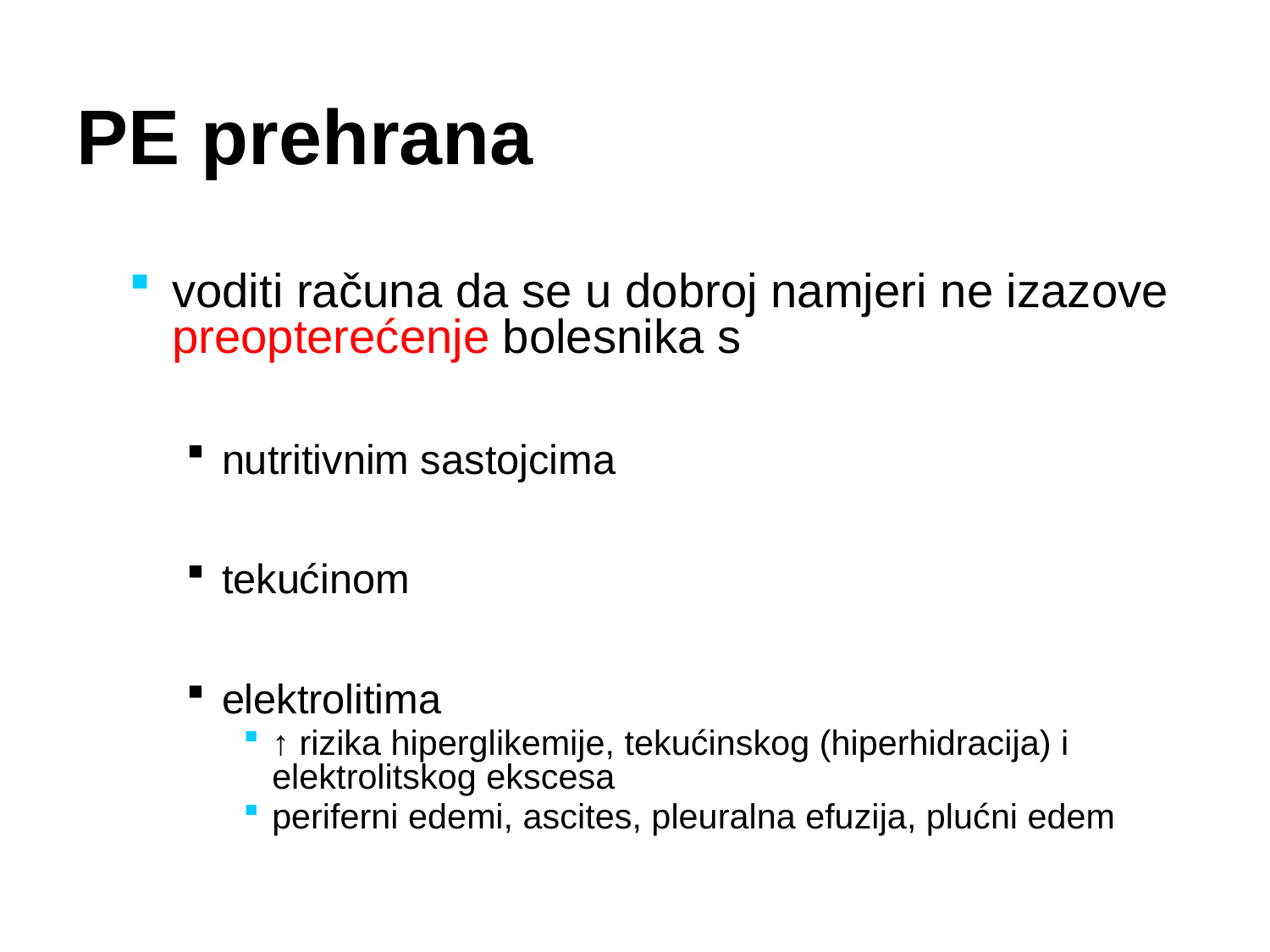

PE prehrana
voditi računa da se u dobroj namjeri ne izazove preopterećenje bolesnika s

nutritivnim sastojcima

tekućinom

elektrolitima
↑ rizika hiperglikemije, tekućinskog (hiperhidracija) i elektrolitskog ekscesa
periferni edemi, ascites, pleuralna efuzija, plućni edem